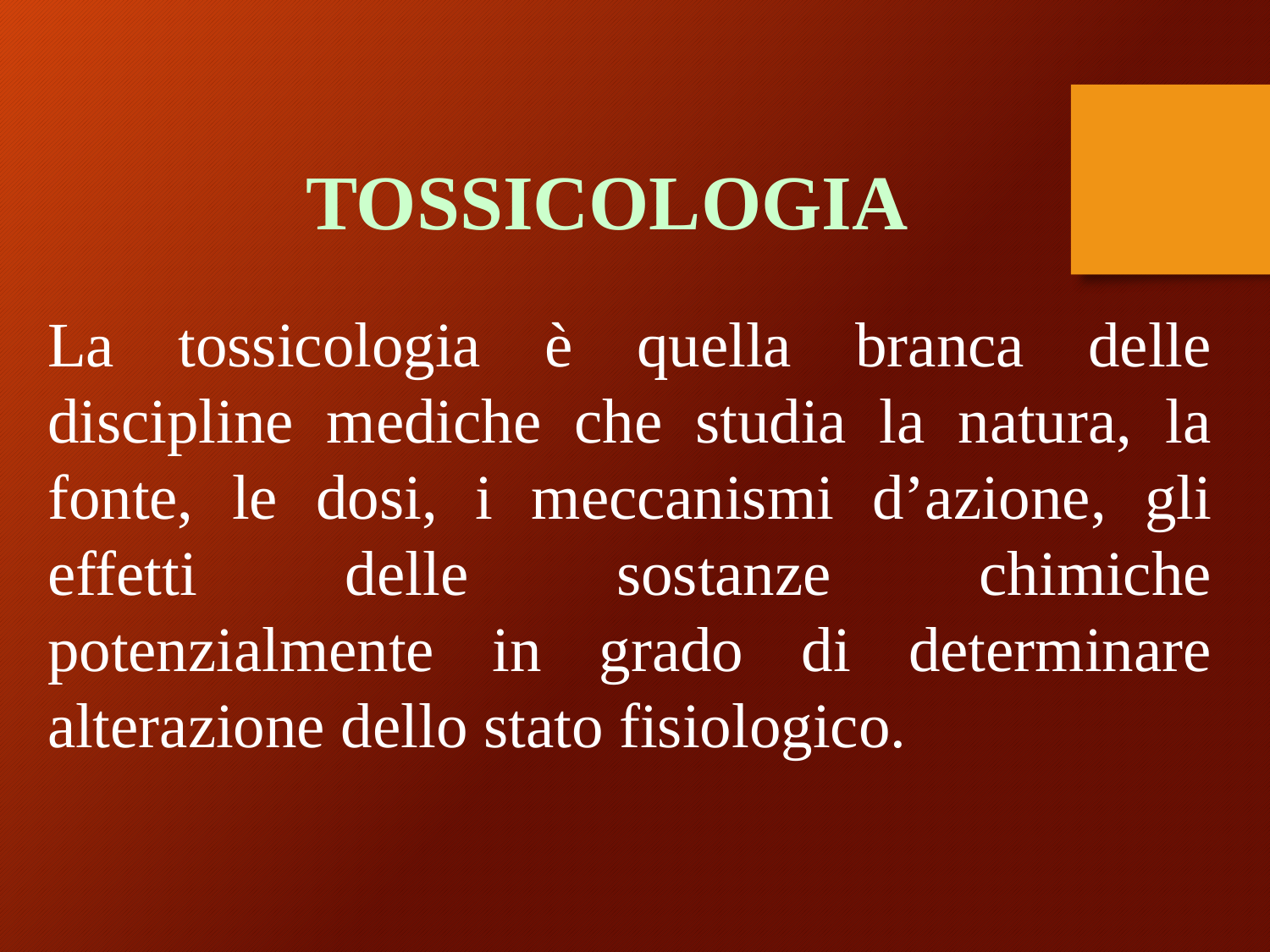

La tossicologia è quella branca delle discipline mediche che studia la natura, la fonte, le dosi, i meccanismi d’azione, gli effetti delle sostanze chimiche potenzialmente in grado di determinare alterazione dello stato fisiologico.
TOSSICOLOGIA